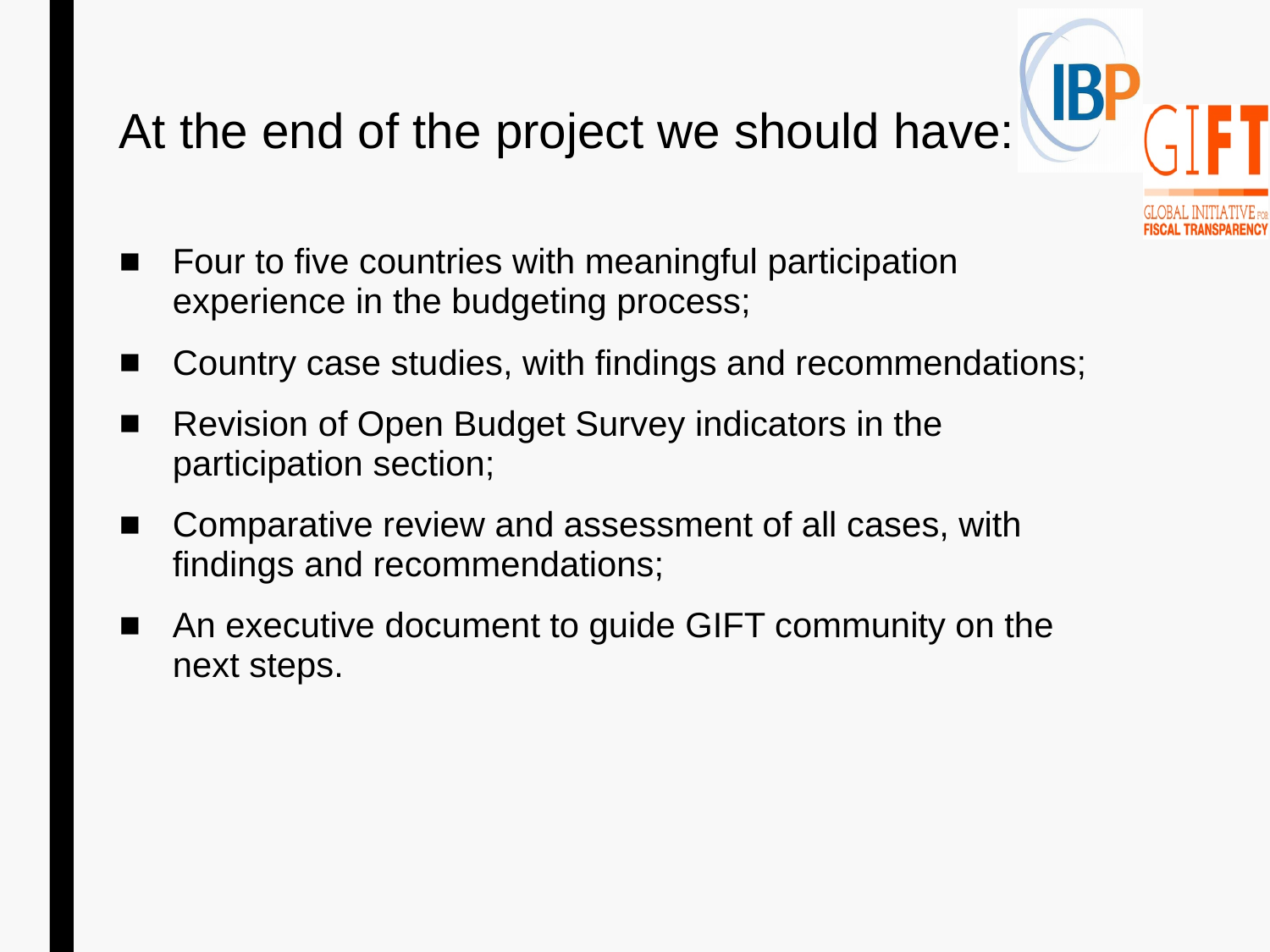

At the end of the project we should have:

Four to five countries with meaningful participation experience in the budgeting process;
Country case studies, with findings and recommendations;
Revision of Open Budget Survey indicators in the participation section;
Comparative review and assessment of all cases, with findings and recommendations;
An executive document to guide GIFT community on the next steps.